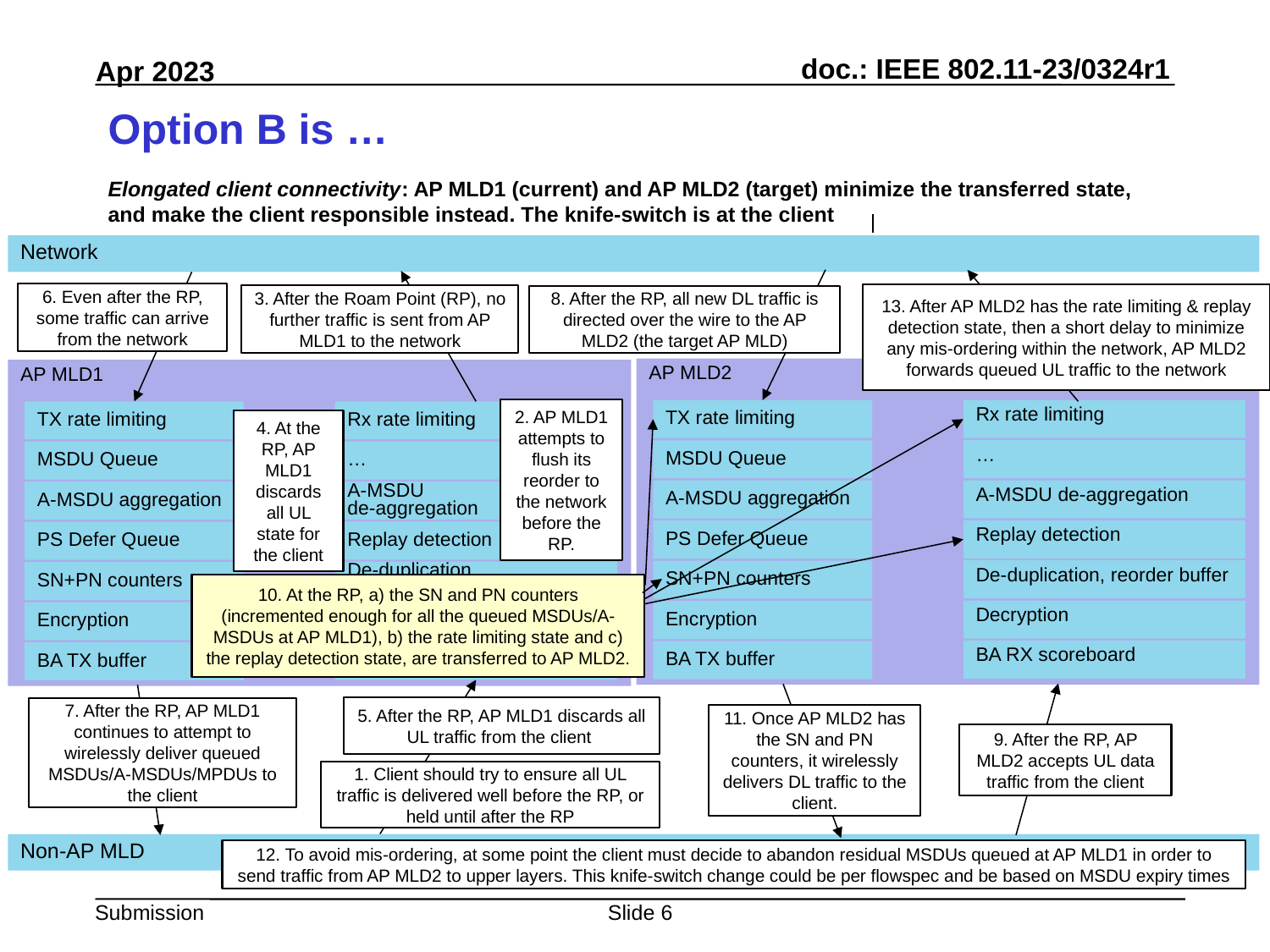

# Option B is …
Elongated client connectivity: AP MLD1 (current) and AP MLD2 (target) minimize the transferred state, and make the client responsible instead. The knife-switch is at the client

Network
6. Even after the RP, some traffic can arrive from the network
13. After AP MLD2 has the rate limiting & replay detection state, then a short delay to minimize any mis-ordering within the network, AP MLD2 forwards queued UL traffic to the network
3. After the Roam Point (RP), no further traffic is sent from AP MLD1 to the network
8. After the RP, all new DL traffic is directed over the wire to the AP MLD2 (the target AP MLD)
AP MLD2
AP MLD1
2. AP MLD1 attempts to flush its reorder to the network before the RP.
TX rate limiting
Rx rate limiting
TX rate limiting
Rx rate limiting
4. At the RP, AP MLD1 discards all UL state for the client
…
MSDU Queue
…
MSDU Queue
A-MSDU de-aggregation
A-MSDU aggregation
A-MSDU
de-aggregation
A-MSDU aggregation
Replay detection
PS Defer Queue
Replay detection
PS Defer Queue
De-duplication, reorder buffer
SN+PN counters
De-duplication,
reorder buffer
SN+PN counters
10. At the RP, a) the SN and PN counters (incremented enough for all the queued MSDUs/A-MSDUs at AP MLD1), b) the rate limiting state and c) the replay detection state, are transferred to AP MLD2.
Decryption
Encryption
Decryption
Encryption
BA RX scoreboard
BA TX buffer
BA RX scoreboard
BA TX buffer
5. After the RP, AP MLD1 discards all UL traffic from the client
7. After the RP, AP MLD1 continues to attempt to wirelessly deliver queued MSDUs/A-MSDUs/MPDUs to the client
11. Once AP MLD2 has the SN and PN counters, it wirelessly delivers DL traffic to the client.
9. After the RP, AP MLD2 accepts UL data traffic from the client
1. Client should try to ensure all UL traffic is delivered well before the RP, or held until after the RP
Non-AP MLD
Hart et al (Cisco Systems)
Hart et al (Cisco Systems)
12. To avoid mis-ordering, at some point the client must decide to abandon residual MSDUs queued at AP MLD1 in order to send traffic from AP MLD2 to upper layers. This knife-switch change could be per flowspec and be based on MSDU expiry times
Slide 6